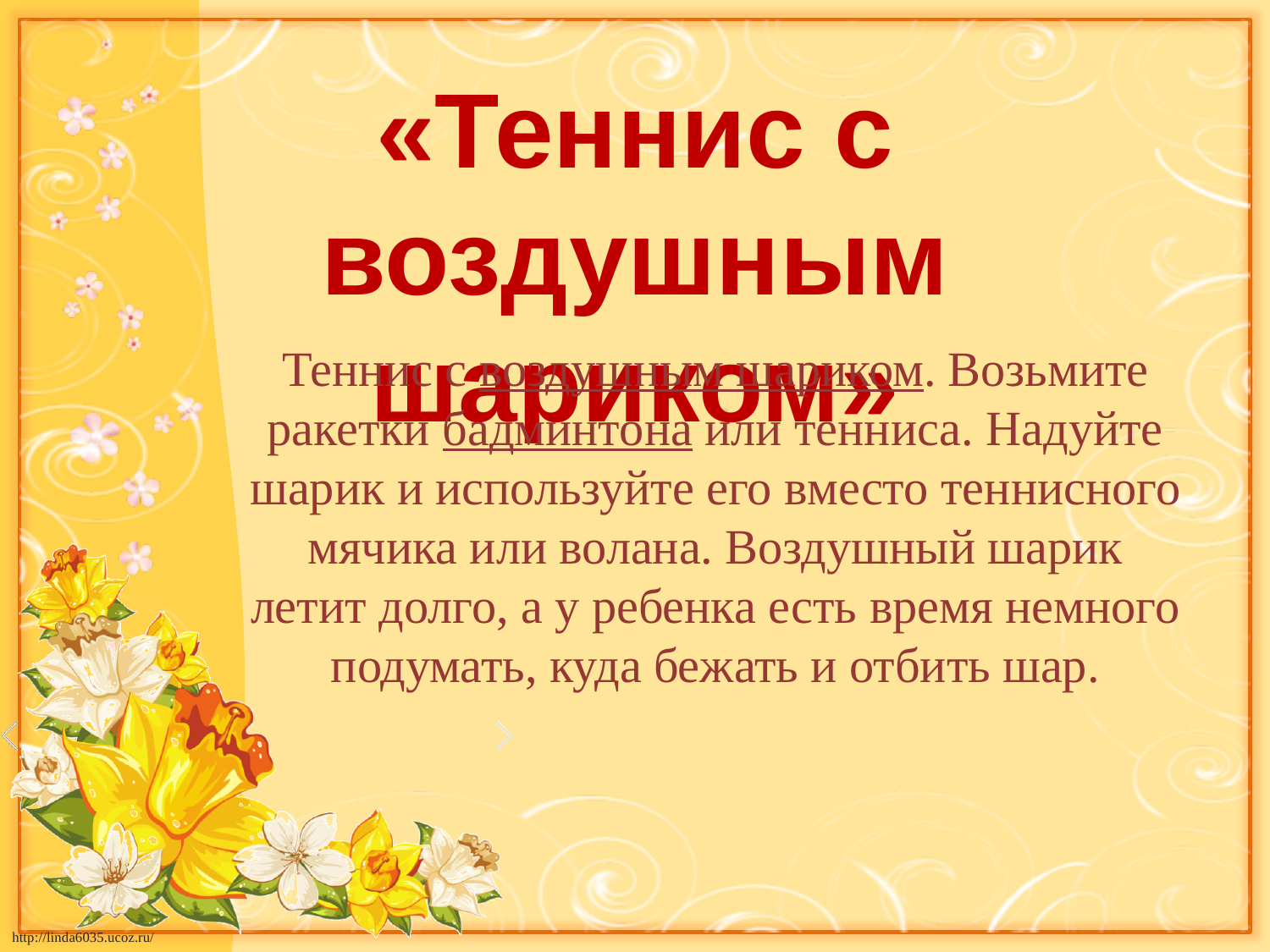

«Теннис с воздушным шариком»
Теннис с воздушным шариком. Возьмите ракетки бадминтона или тенниса. Надуйте шарик и используйте его вместо теннисного мячика или волана. Воздушный шарик летит долго, а у ребенка есть время немного подумать, куда бежать и отбить шар.